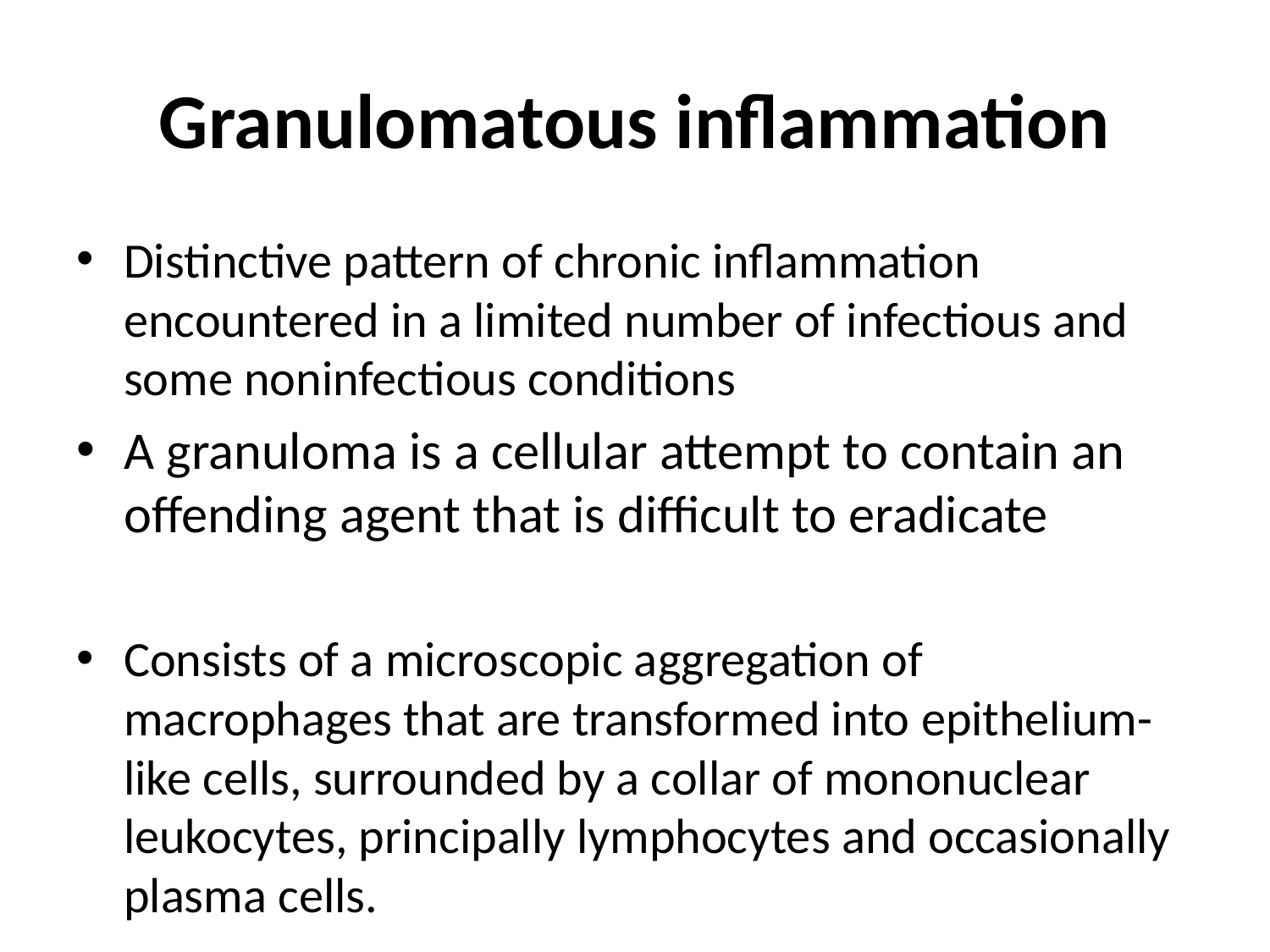

# Granulomatous inflammation
Distinctive pattern of chronic inflammation encountered in a limited number of infectious and some noninfectious conditions
A granuloma is a cellular attempt to contain an offending agent that is difficult to eradicate

Consists of a microscopic aggregation of macrophages that are transformed into epithelium-like cells, surrounded by a collar of mononuclear leukocytes, principally lymphocytes and occasionally plasma cells.